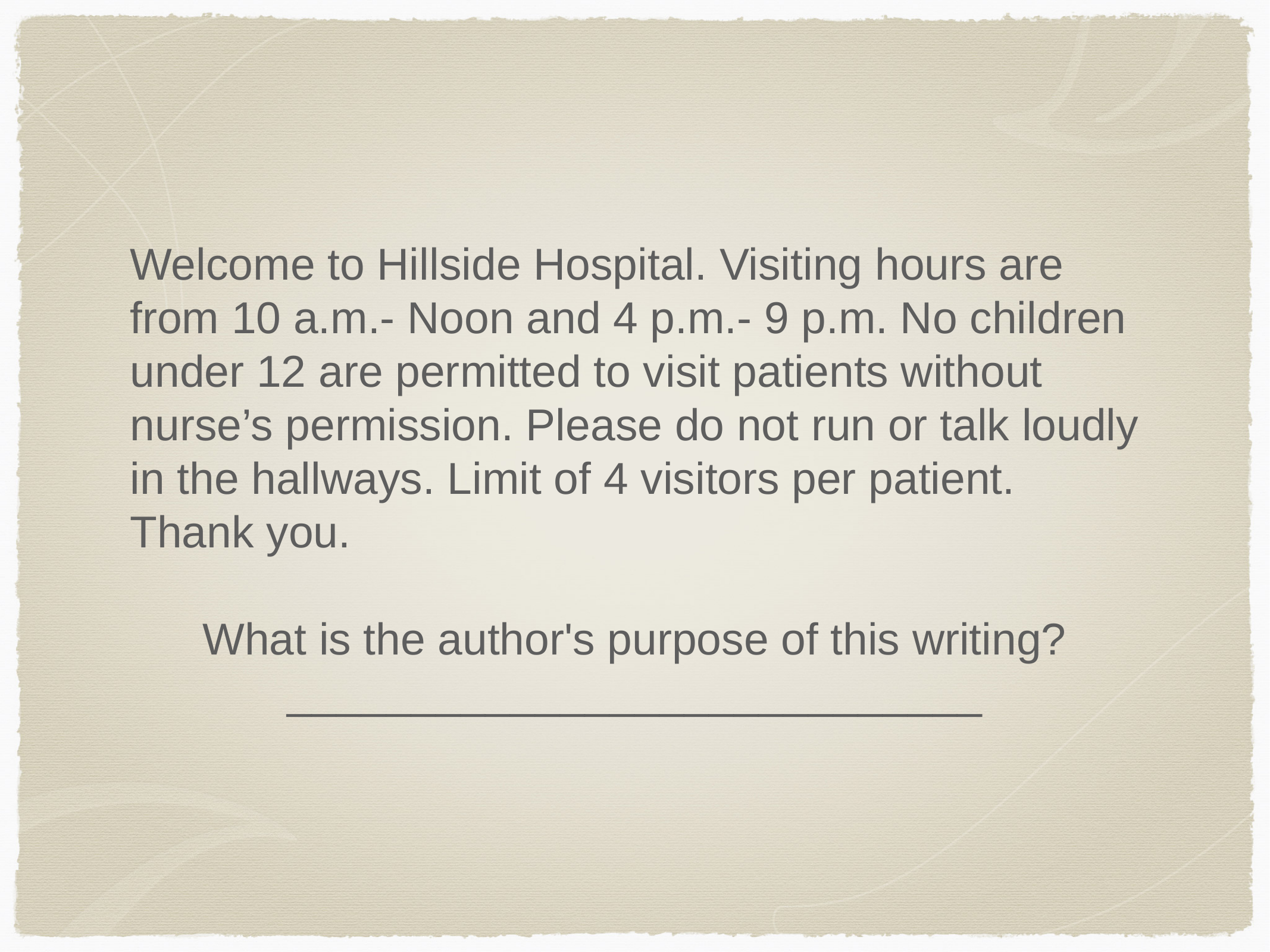

Welcome to Hillside Hospital. Visiting hours are from 10 a.m.- Noon and 4 p.m.- 9 p.m. No children under 12 are permitted to visit patients without nurse’s permission. Please do not run or talk loudly in the hallways. Limit of 4 visitors per patient. Thank you.

What is the author's purpose of this writing? ____________________________